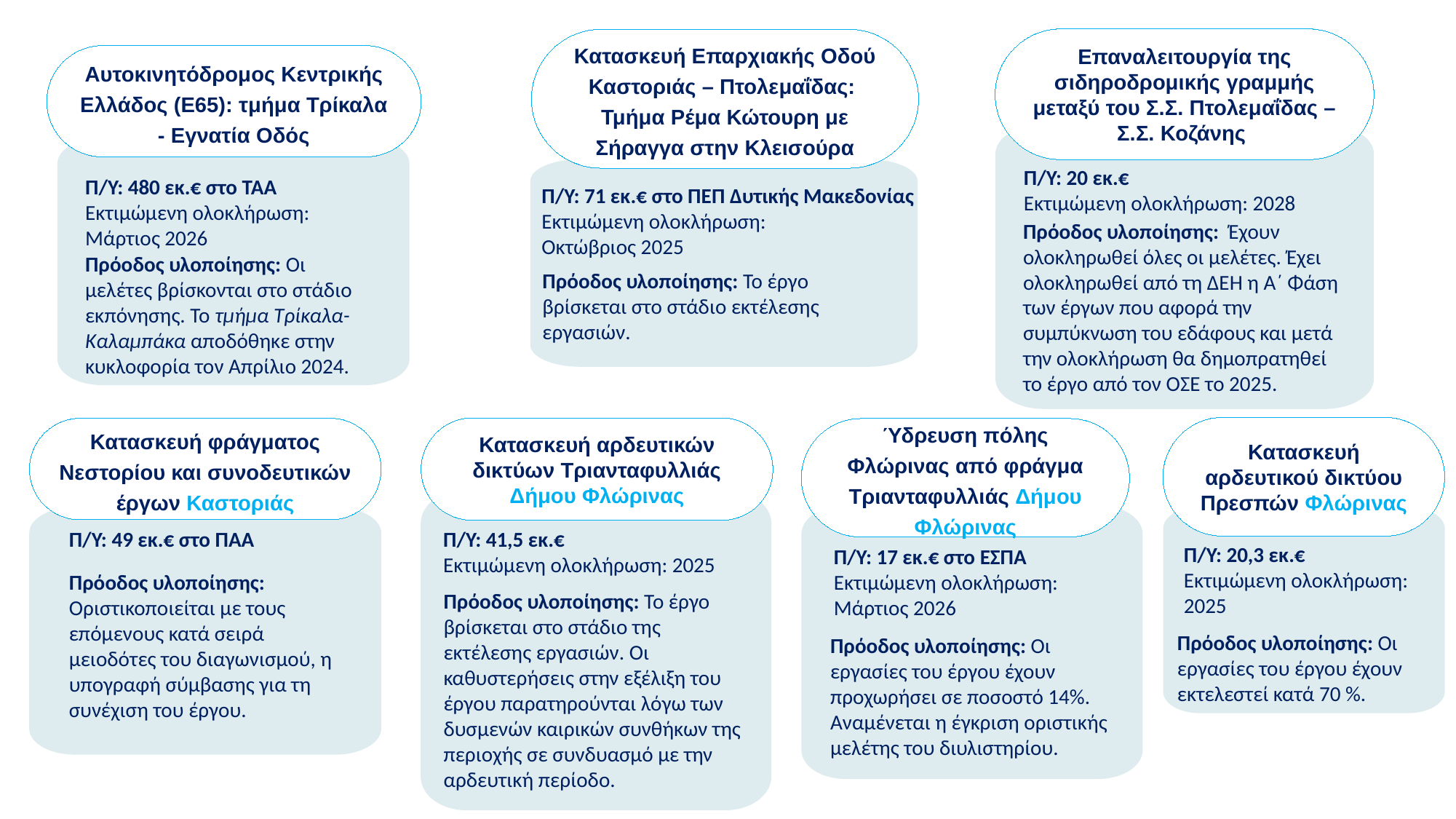

Επαναλειτουργία της σιδηροδρομικής γραμμής μεταξύ του Σ.Σ. Πτολεμαΐδας – Σ.Σ. Κοζάνης
Κατασκευή Επαρχιακής Οδού Καστοριάς – Πτολεμαΐδας:
Τμήμα Ρέμα Κώτουρη με Σήραγγα στην Κλεισούρα
Αυτοκινητόδρομος Κεντρικής Ελλάδος (Ε65): τμήμα Τρίκαλα - Εγνατία Οδός

Π/Υ: 20 εκ.€
Εκτιμώμενη ολοκλήρωση: 2028

Π/Υ: 480 εκ.€ στο ΤΑΑ
Εκτιμώμενη ολοκλήρωση: Μάρτιος 2026
Π/Υ: 71 εκ.€ στο ΠΕΠ Δυτικής Μακεδονίας
Εκτιμώμενη ολοκλήρωση:
Οκτώβριος 2025
Πρόοδος υλοποίησης:  Έχουν ολοκληρωθεί όλες οι μελέτες. Έχει ολοκληρωθεί από τη ΔΕΗ η Α΄ Φάση των έργων που αφορά την συμπύκνωση του εδάφους και μετά την ολοκλήρωση θα δημοπρατηθεί το έργο από τον ΟΣΕ το 2025.
Πρόοδος υλοποίησης: Οι μελέτες βρίσκονται στο στάδιο εκπόνησης. Το τμήμα Τρίκαλα- Καλαμπάκα αποδόθηκε στην κυκλοφορία τον Απρίλιο 2024.
Πρόοδος υλοποίησης: Το έργο βρίσκεται στο στάδιο εκτέλεσης εργασιών.
Κατασκευή αρδευτικού δικτύου Πρεσπών Φλώρινας
Κατασκευή αρδευτικών δικτύων Τριανταφυλλιάς
Δήμου Φλώρινας
Κατασκευή φράγματος Νεστορίου και συνοδευτικών έργων Καστοριάς
Ύδρευση πόλης Φλώρινας από φράγμα Τριανταφυλλιάς Δήμου Φλώρινας

Π/Υ: 41,5 εκ.€
Εκτιμώμενη ολοκλήρωση: 2025
Π/Υ: 49 εκ.€ στο ΠΑΑ
Π/Υ: 20,3 εκ.€
Εκτιμώμενη ολοκλήρωση: 2025
Π/Υ: 17 εκ.€ στο ΕΣΠΑ
Εκτιμώμενη ολοκλήρωση: Μάρτιος 2026
Πρόοδος υλοποίησης: Οριστικοποιείται με τους επόμενους κατά σειρά μειοδότες του διαγωνισμού, η υπογραφή σύμβασης για τη συνέχιση του έργου.
Πρόοδος υλοποίησης: Το έργο βρίσκεται στο στάδιο της εκτέλεσης εργασιών. Οι καθυστερήσεις στην εξέλιξη του έργου παρατηρούνται λόγω των δυσμενών καιρικών συνθήκων της περιοχής σε συνδυασμό με την αρδευτική περίοδο.
Πρόοδος υλοποίησης: Οι εργασίες του έργου έχουν εκτελεστεί κατά 70 %.
Πρόοδος υλοποίησης: Οι εργασίες του έργου έχουν προχωρήσει σε ποσοστό 14%. Αναμένεται η έγκριση οριστικής μελέτης του διυλιστηρίου.